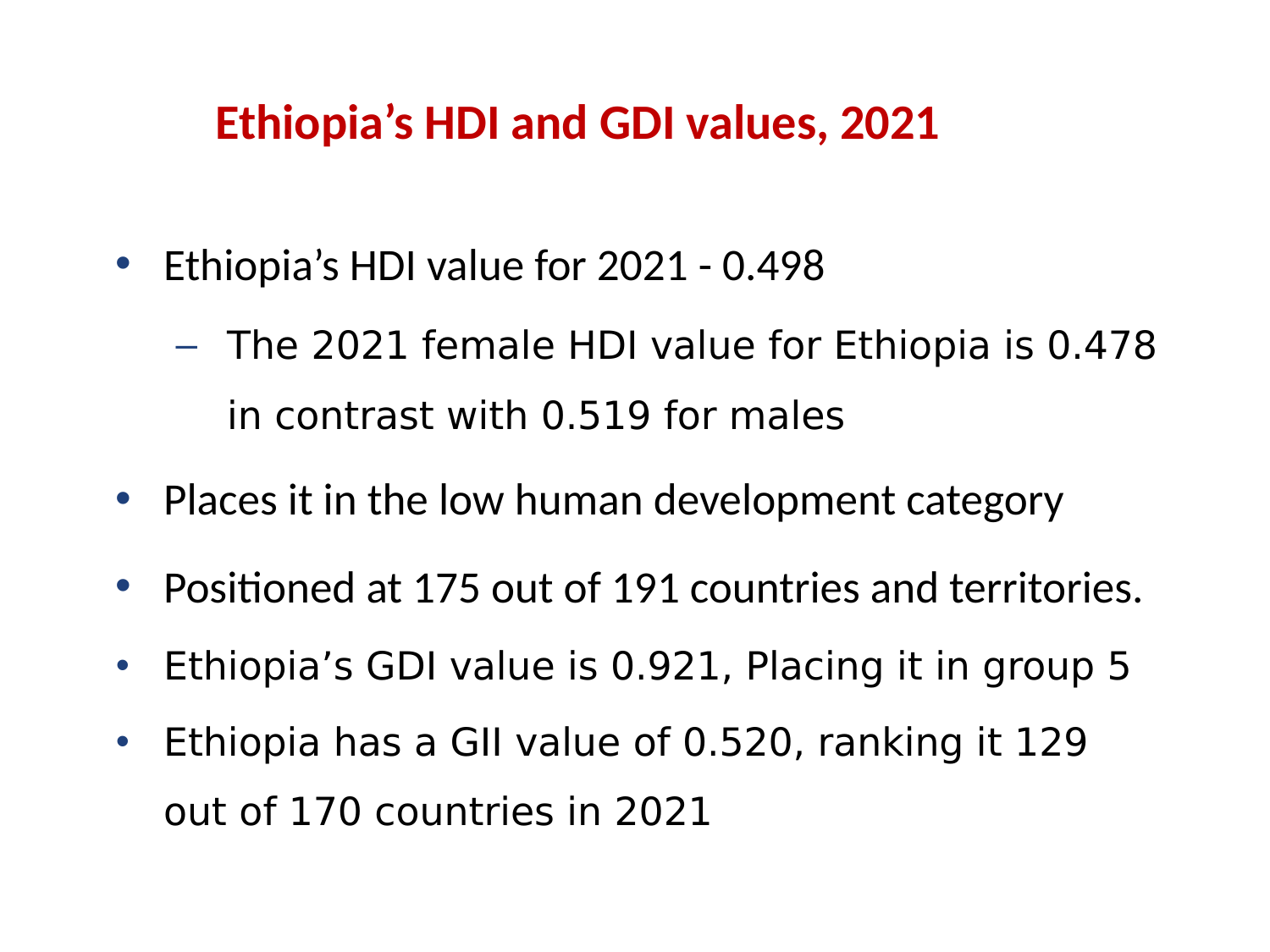

# Ethiopia’s HDI and GDI values, 2021
Ethiopia’s HDI value for 2021 - 0.498
The 2021 female HDI value for Ethiopia is 0.478 in contrast with 0.519 for males
Places it in the low human development category
Positioned at 175 out of 191 countries and territories.
Ethiopia’s GDI value is 0.921, Placing it in group 5
Ethiopia has a GII value of 0.520, ranking it 129 out of 170 countries in 2021